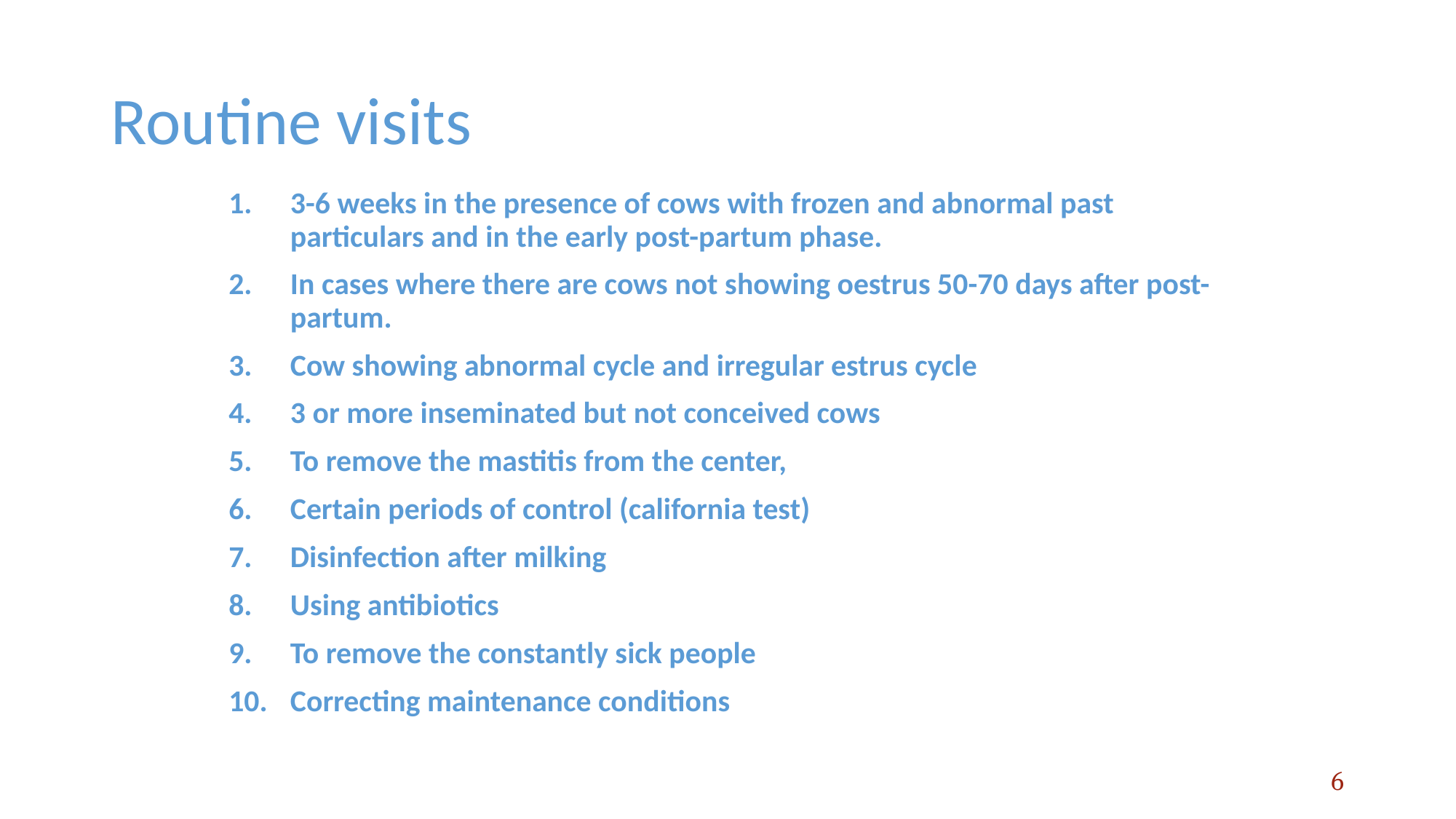

# Routine visits
3-6 weeks in the presence of cows with frozen and abnormal past particulars and in the early post-partum phase.
In cases where there are cows not showing oestrus 50-70 days after post-partum.
Cow showing abnormal cycle and irregular estrus cycle
3 or more inseminated but not conceived cows
To remove the mastitis from the center,
Certain periods of control (california test)
Disinfection after milking
Using antibiotics
To remove the constantly sick people
Correcting maintenance conditions
6